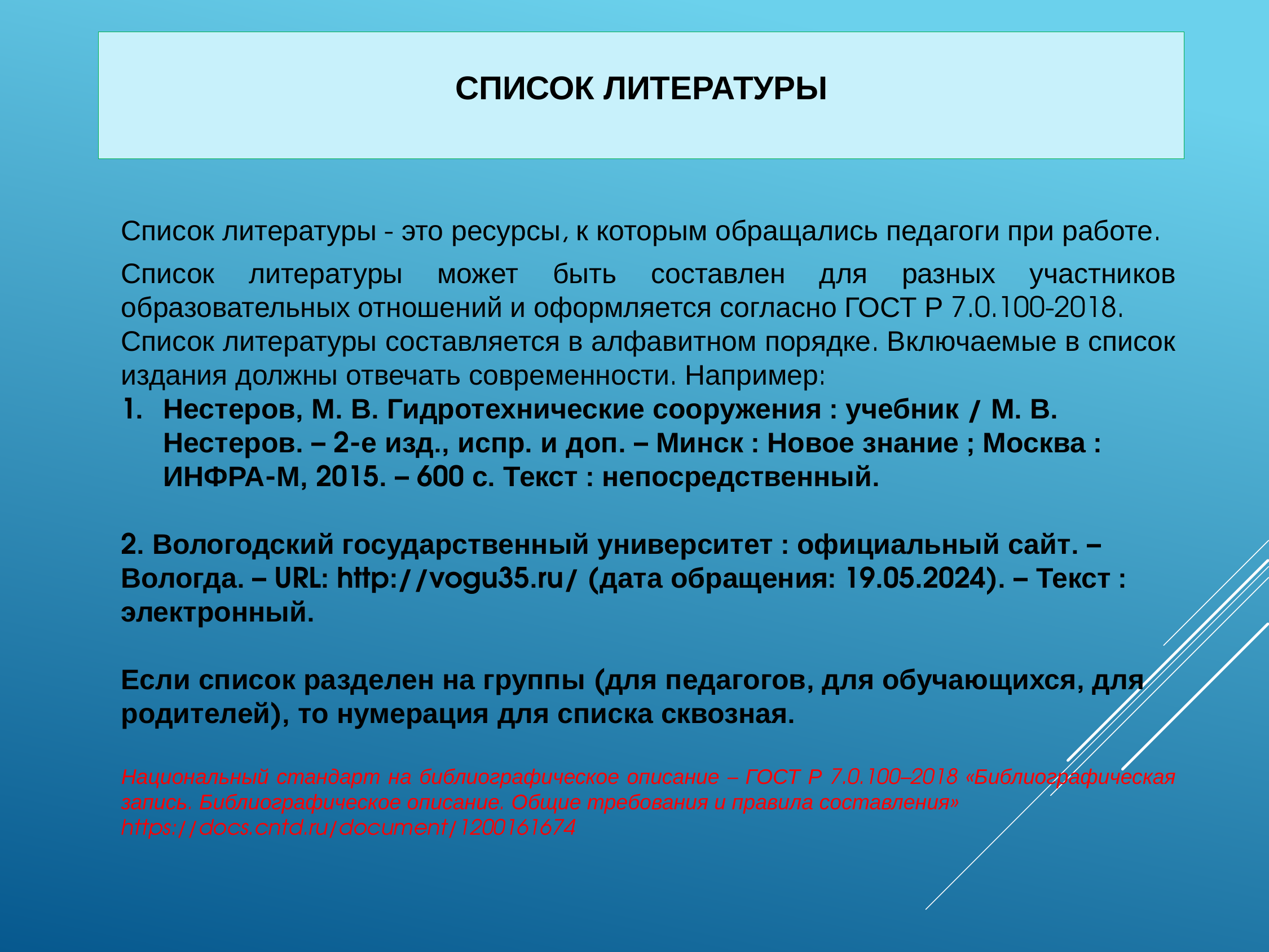

Список литературы
Список литературы - это ресурсы, к которым обращались педагоги при работе.
Список литературы может быть составлен для разных участников образовательных отношений и оформляется согласно ГОСТ Р 7.0.100-2018.
Список литературы составляется в алфавитном порядке. Включаемые в список издания должны отвечать современности. Например:
Нестеров, М. В. Гидротехнические сооружения : учебник / М. В. Нестеров. – 2-е изд., испр. и доп. – Минск : Новое знание ; Москва : ИНФРА-М, 2015. – 600 с. Текст : непосредственный.

2. Вологодский государственный университет : официальный сайт. – Вологда. – URL: http://vogu35.ru/ (дата обращения: 19.05.2024). – Текст : электронный.

Если список разделен на группы (для педагогов, для обучающихся, для родителей), то нумерация для списка сквозная.

Национальный стандарт на библиографическое описание – ГОСТ Р 7.0.100–2018 «Библиографическая запись. Библиографическое описание. Общие требования и правила составления»
https://docs.cntd.ru/document/1200161674